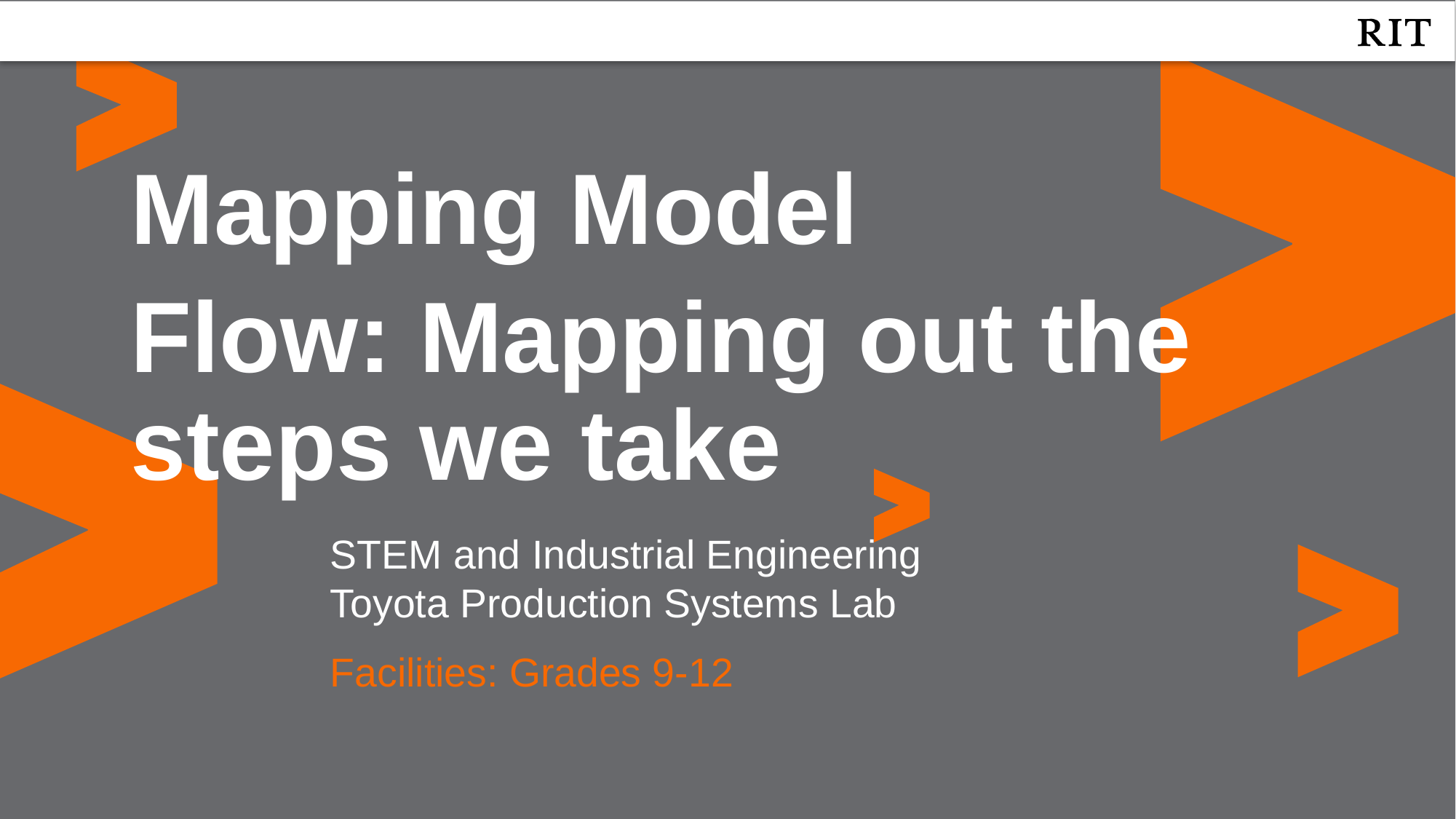

Mapping Model
Flow: Mapping out the steps we take
STEM and Industrial Engineering
Toyota Production Systems Lab

Facilities: Grades 9-12